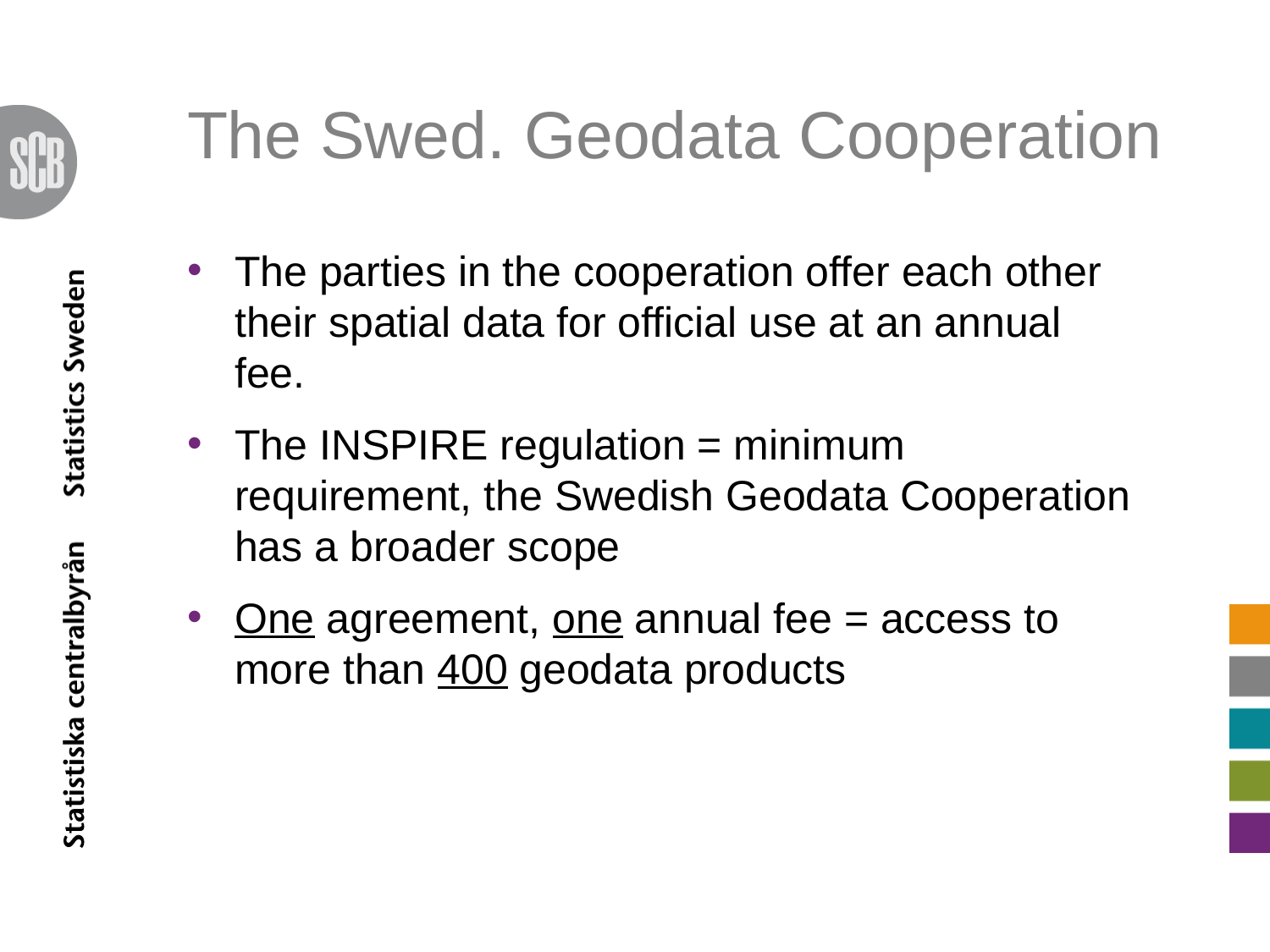

# The Swed. Geodata Cooperation
The parties in the cooperation offer each other their spatial data for official use at an annual fee.
The INSPIRE regulation = minimum requirement, the Swedish Geodata Cooperation has a broader scope
One agreement, one annual fee = access to more than 400 geodata products